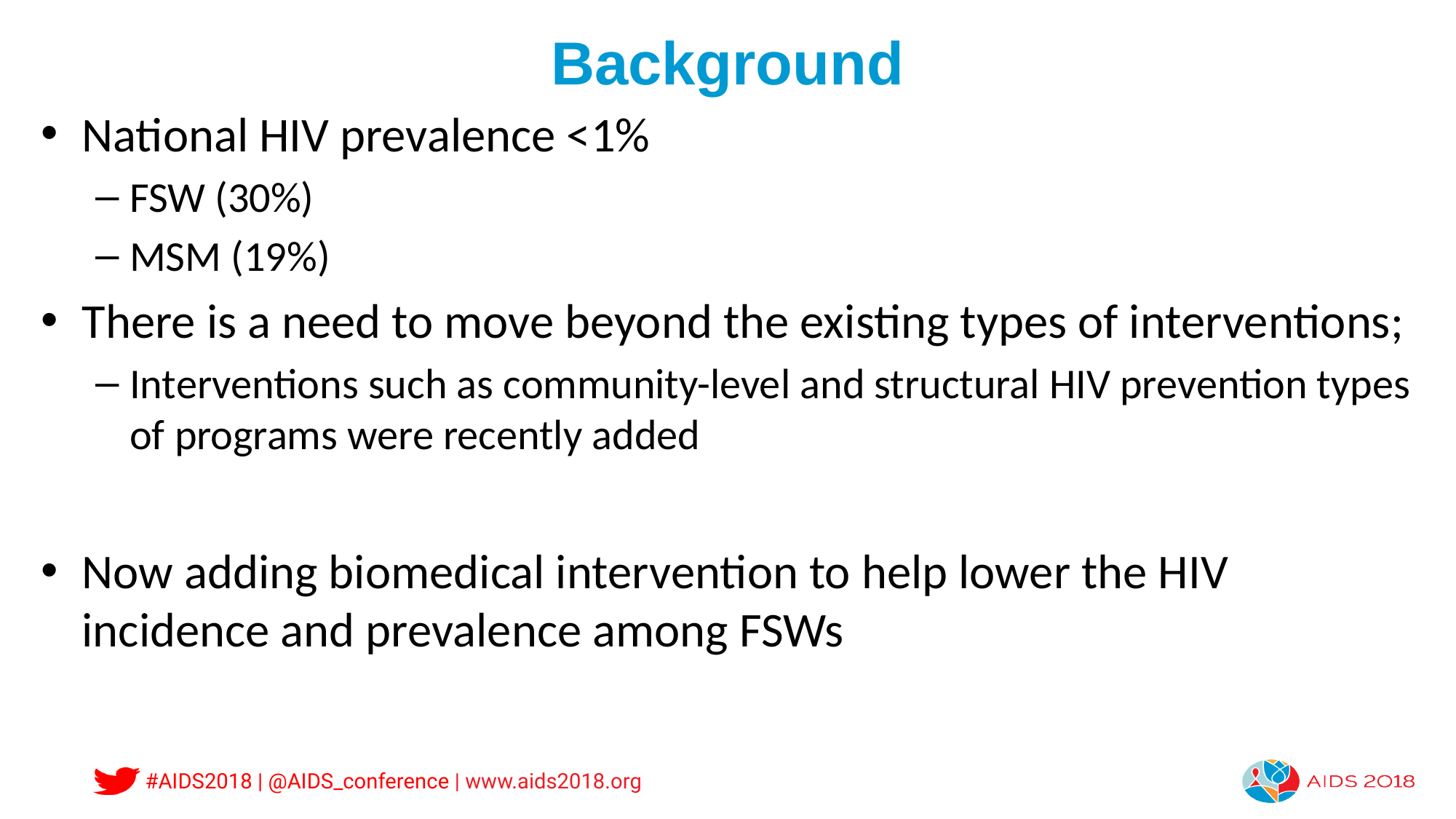

# Background
National HIV prevalence <1%
FSW (30%)
MSM (19%)
There is a need to move beyond the existing types of interventions;
Interventions such as community-level and structural HIV prevention types of programs were recently added

Now adding biomedical intervention to help lower the HIV incidence and prevalence among FSWs